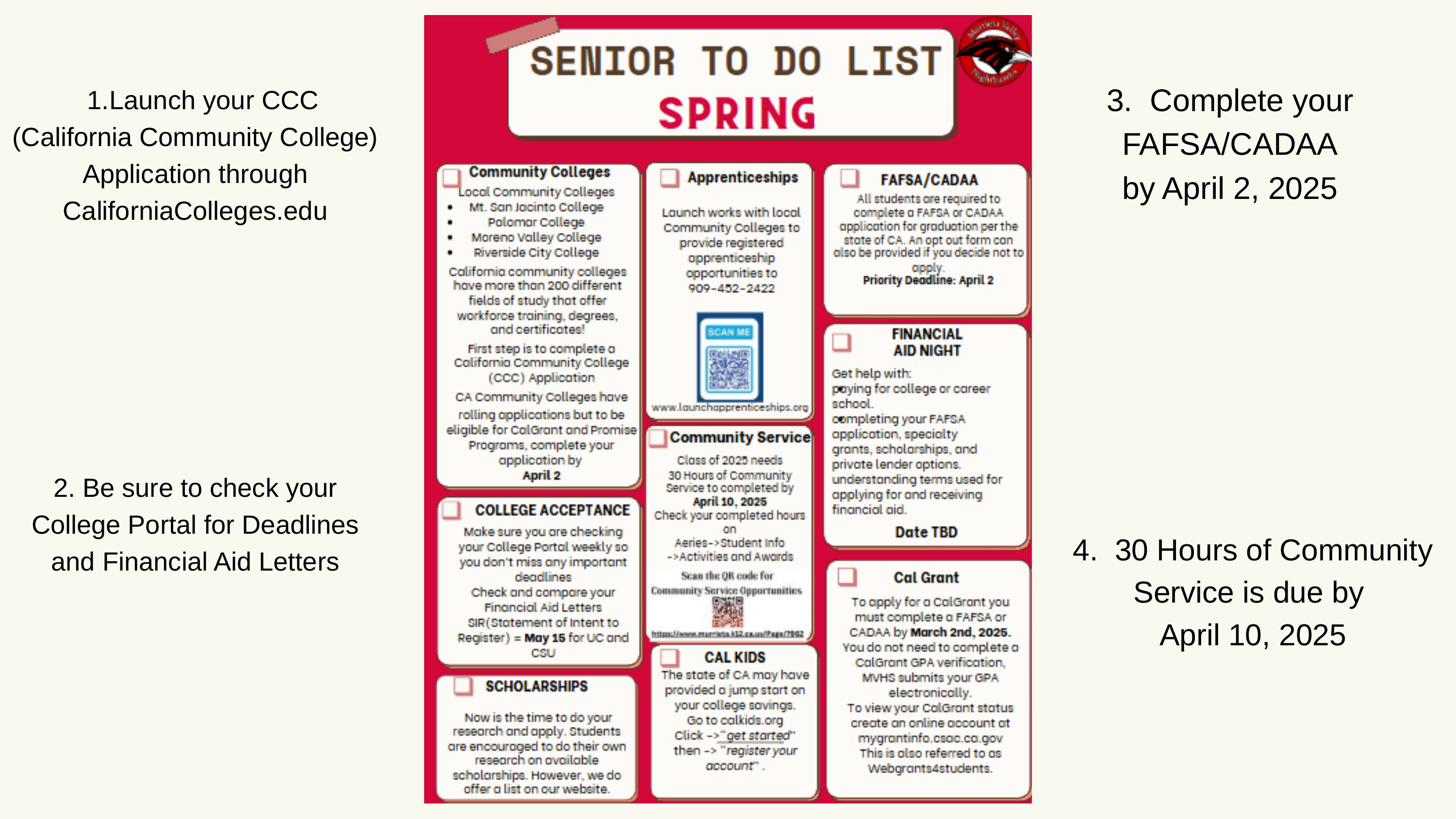

3.  Complete your FAFSA/CADAA
by April 2, 2025

Launch your CCC
(California Community College) Application through CaliforniaColleges.edu
2. Be sure to check your College Portal for Deadlines and Financial Aid Letters

4.  30 Hours of Community Service is due by
April 10, 2025